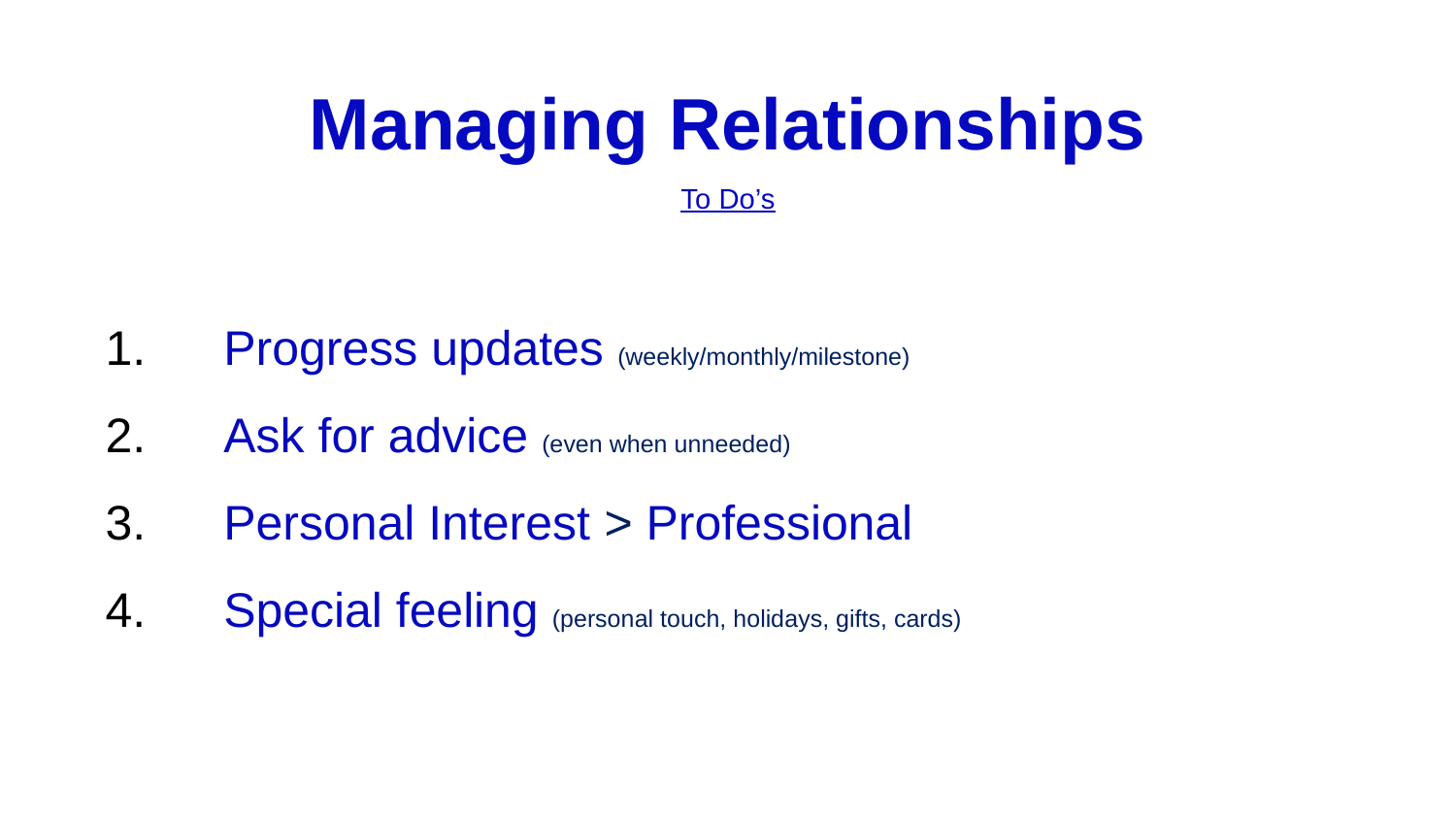

Managing Relationships
To Do’s

Progress updates (weekly/monthly/milestone)
Ask for advice (even when unneeded)
Personal Interest > Professional
Special feeling (personal touch, holidays, gifts, cards)